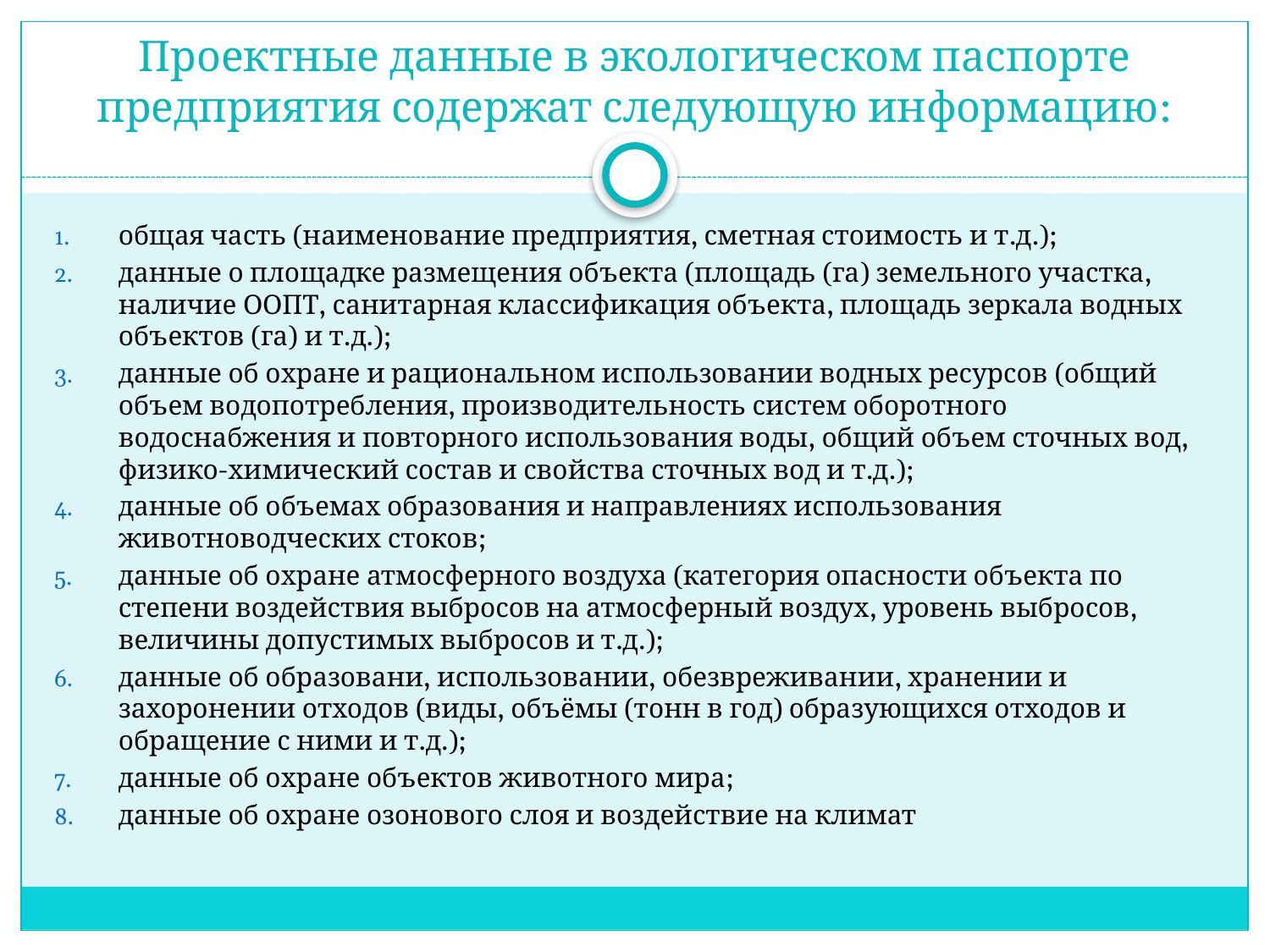

# Проектные данные в экологическом паспорте предприятия содержат следующую информацию:
общая часть (наименование предприятия, сметная стоимость и т.д.);
данные о площадке размещения объекта (площадь (га) земельного участка, наличие ООПТ, санитарная классификация объекта, площадь зеркала водных объектов (га) и т.д.);
данные об охране и рациональном использовании водных ресурсов (общий объем водопотребления, производительность систем оборотного водоснабжения и повторного использования воды, общий объем сточных вод, физико-химический состав и свойства сточных вод и т.д.);
данные об объемах образования и направлениях использования животноводческих стоков;
данные об охране атмосферного воздуха (категория опасности объекта по степени воздействия выбросов на атмосферный воздух, уровень выбросов, величины допустимых выбросов и т.д.);
данные об образовани, использовании, обезвреживании, хранении и захоронении отходов (виды, объёмы (тонн в год) образующихся отходов и обращение с ними и т.д.);
данные об охране объектов животного мира;
данные об охране озонового слоя и воздействие на климат